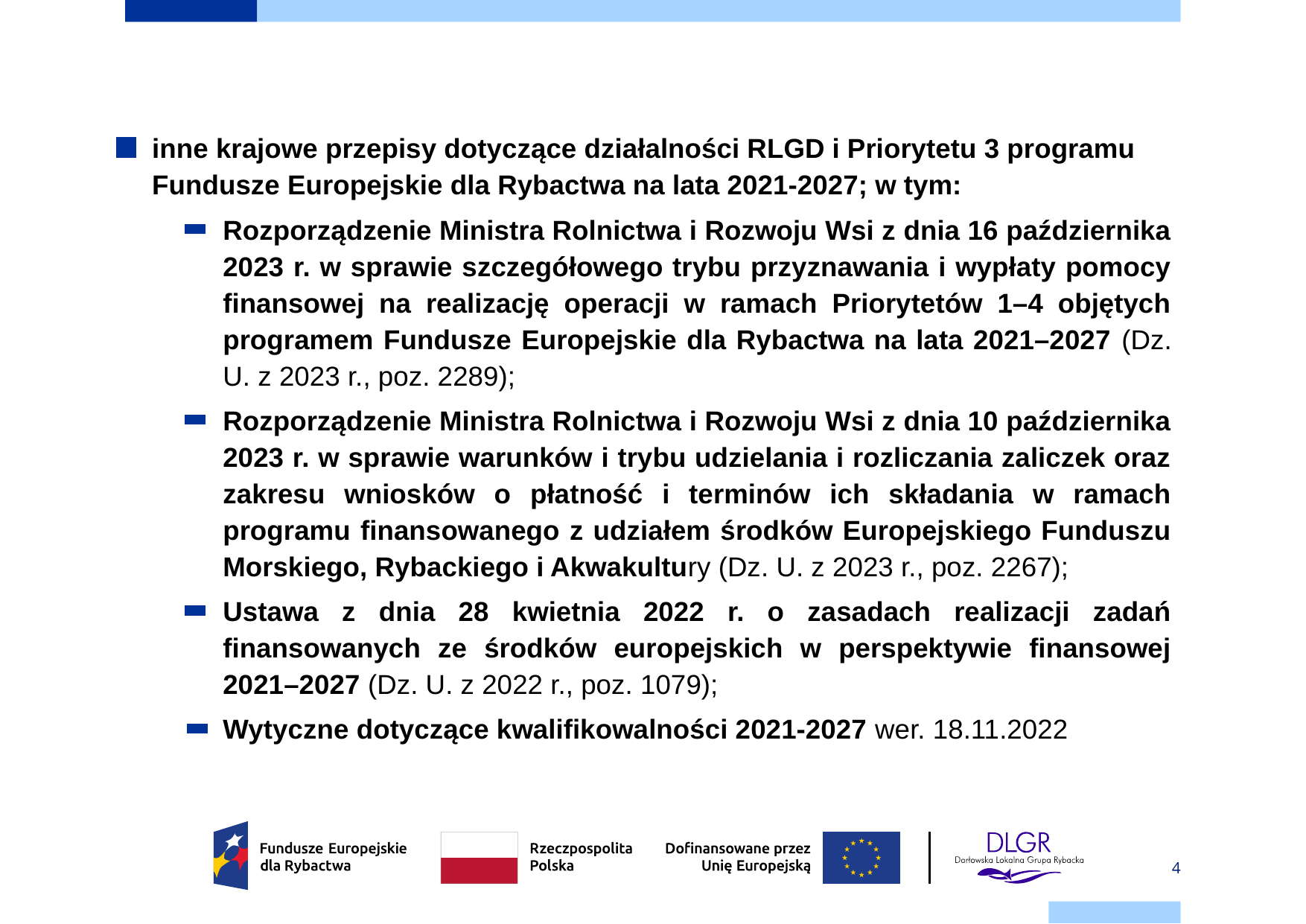

# Podstawy prawne - LSR
inne krajowe przepisy dotyczące działalności RLGD i Priorytetu 3 programu Fundusze Europejskie dla Rybactwa na lata 2021-2027; w tym:
Rozporządzenie Ministra Rolnictwa i Rozwoju Wsi z dnia 16 października 2023 r. w sprawie szczegółowego trybu przyznawania i wypłaty pomocy finansowej na realizację operacji w ramach Priorytetów 1–4 objętych programem Fundusze Europejskie dla Rybactwa na lata 2021–2027 (Dz. U. z 2023 r., poz. 2289);
Rozporządzenie Ministra Rolnictwa i Rozwoju Wsi z dnia 10 października 2023 r. w sprawie warunków i trybu udzielania i rozliczania zaliczek oraz zakresu wniosków o płatność i terminów ich składania w ramach programu finansowanego z udziałem środków Europejskiego Funduszu Morskiego, Rybackiego i Akwakultury (Dz. U. z 2023 r., poz. 2267);
Ustawa z dnia 28 kwietnia 2022 r. o zasadach realizacji zadań finansowanych ze środków europejskich w perspektywie finansowej 2021–2027 (Dz. U. z 2022 r., poz. 1079);
Wytyczne dotyczące kwalifikowalności 2021-2027 wer. 18.11.2022

4